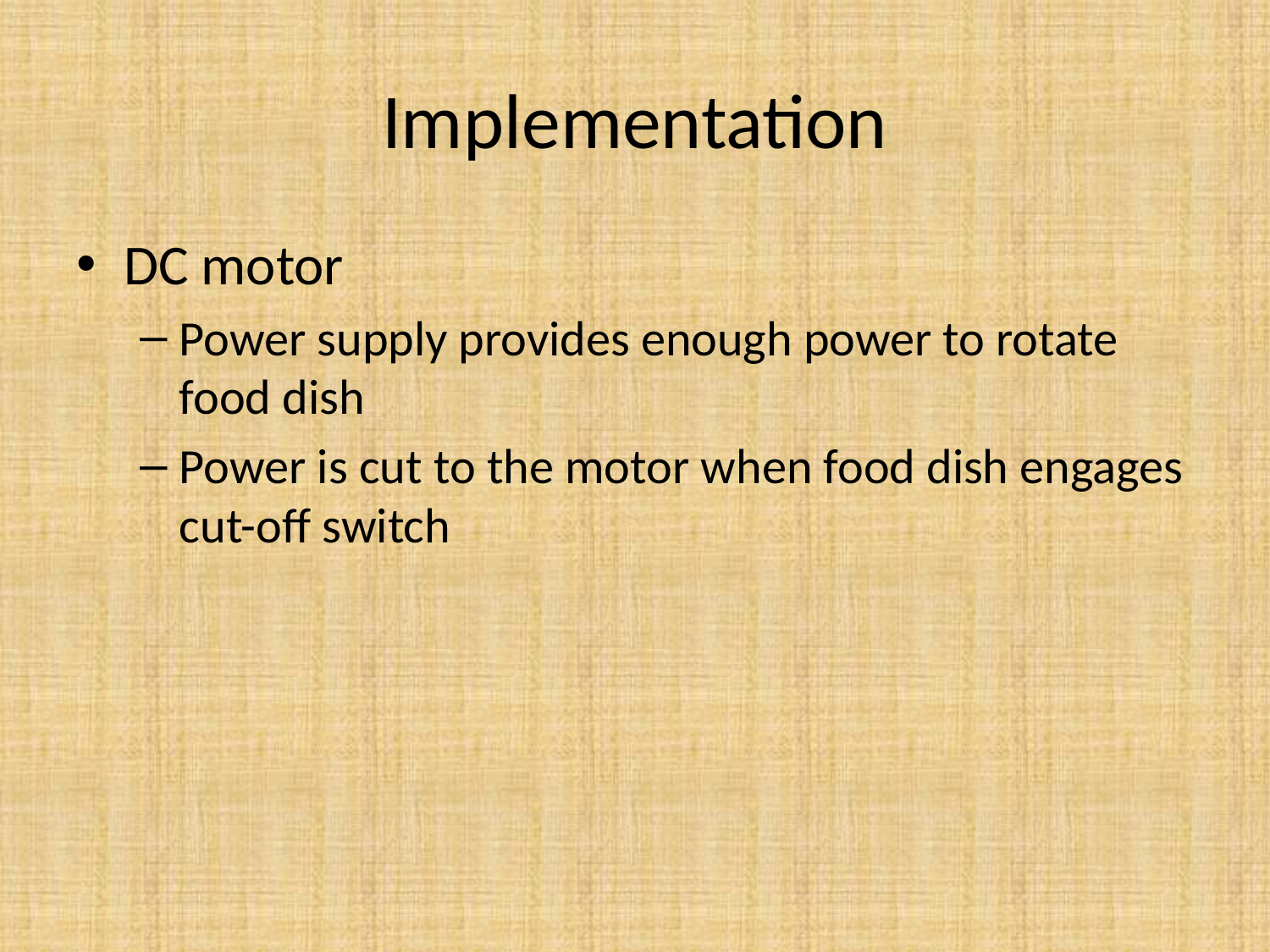

# Implementation
DC motor
Power supply provides enough power to rotate food dish
Power is cut to the motor when food dish engages cut-off switch